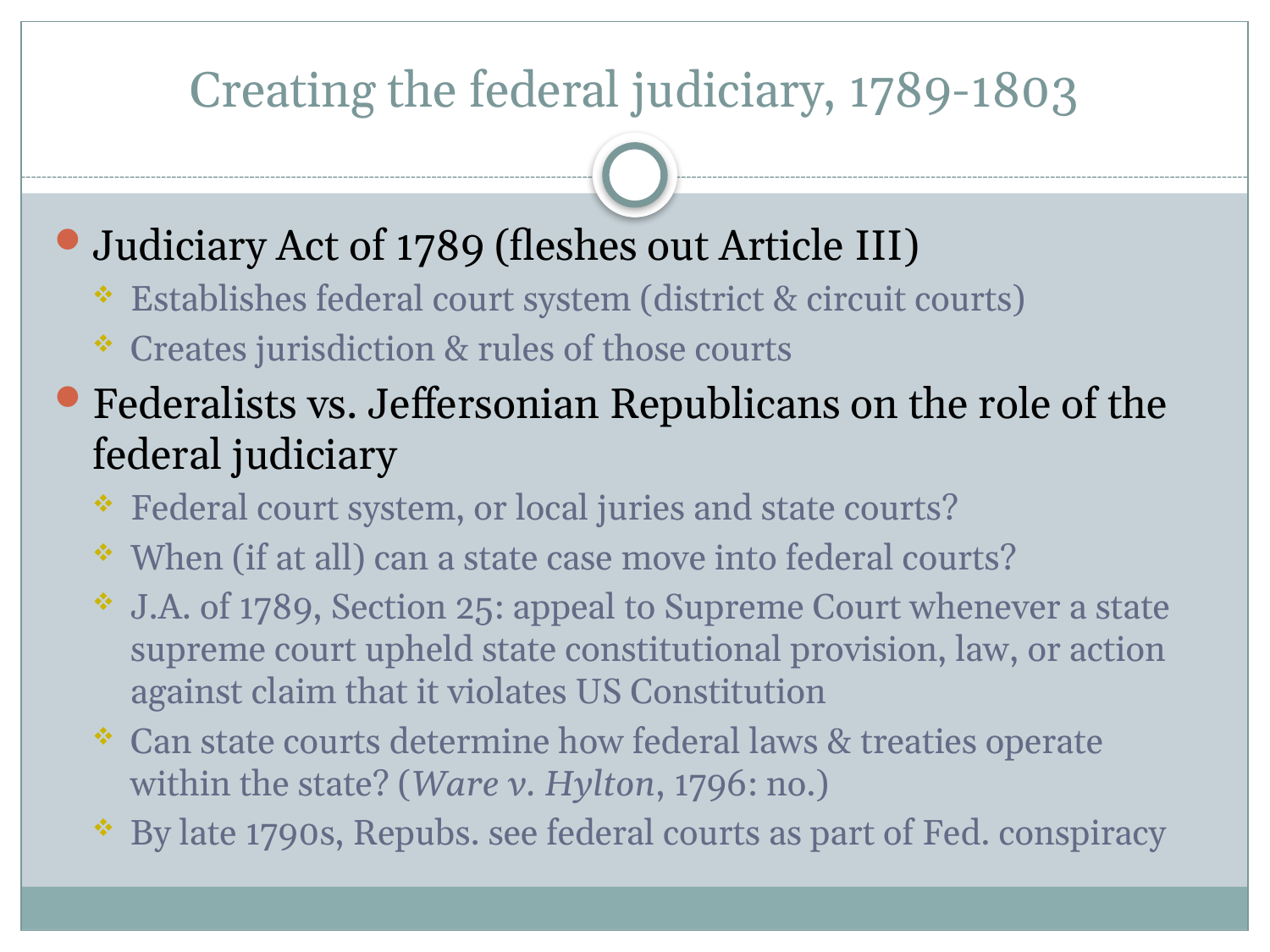

# Creating the federal judiciary, 1789-1803
Judiciary Act of 1789 (fleshes out Article III)
Establishes federal court system (district & circuit courts)
Creates jurisdiction & rules of those courts
Federalists vs. Jeffersonian Republicans on the role of the federal judiciary
Federal court system, or local juries and state courts?
When (if at all) can a state case move into federal courts?
J.A. of 1789, Section 25: appeal to Supreme Court whenever a state supreme court upheld state constitutional provision, law, or action against claim that it violates US Constitution
Can state courts determine how federal laws & treaties operate within the state? (Ware v. Hylton, 1796: no.)
By late 1790s, Repubs. see federal courts as part of Fed. conspiracy